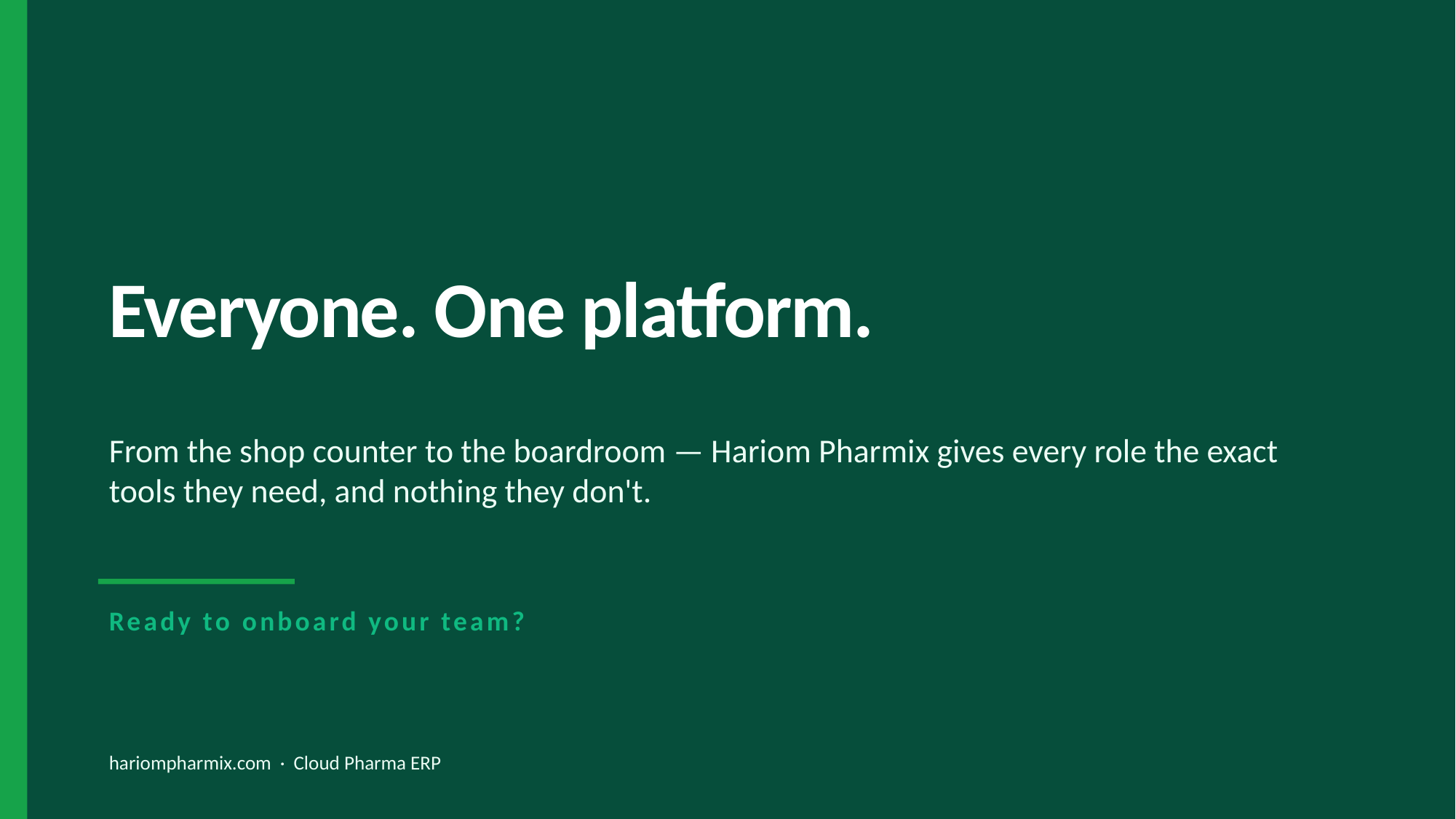

Everyone. One platform.
From the shop counter to the boardroom — Hariom Pharmix gives every role the exact tools they need, and nothing they don't.

Ready to onboard your team?
hariompharmix.com  ·  Cloud Pharma ERP